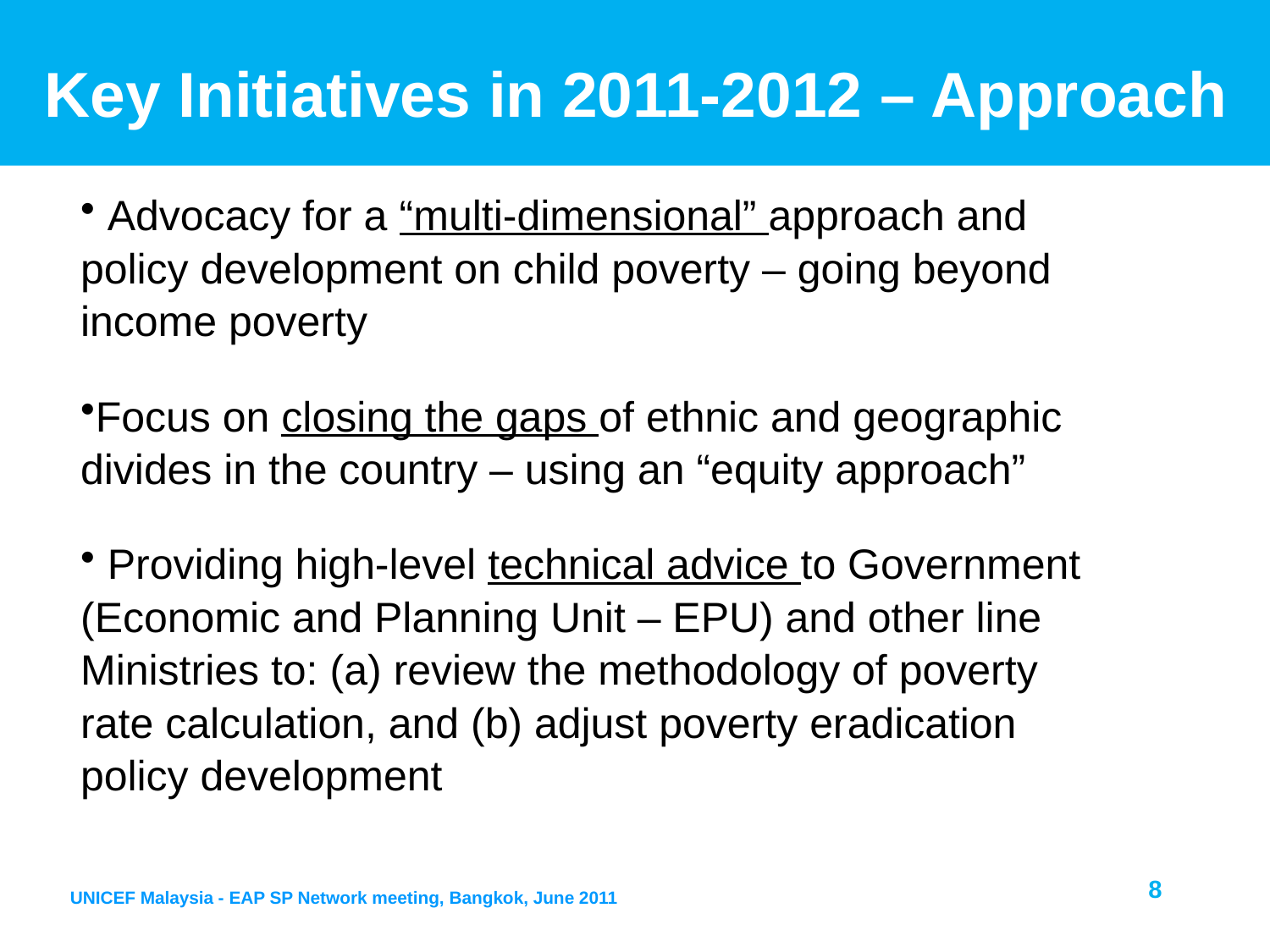

# Key Initiatives in 2011-2012 – Approach
 Advocacy for a “multi-dimensional” approach and policy development on child poverty – going beyond income poverty
Focus on closing the gaps of ethnic and geographic divides in the country – using an “equity approach”
 Providing high-level technical advice to Government (Economic and Planning Unit – EPU) and other line Ministries to: (a) review the methodology of poverty rate calculation, and (b) adjust poverty eradication policy development
8
UNICEF Malaysia - EAP SP Network meeting, Bangkok, June 2011